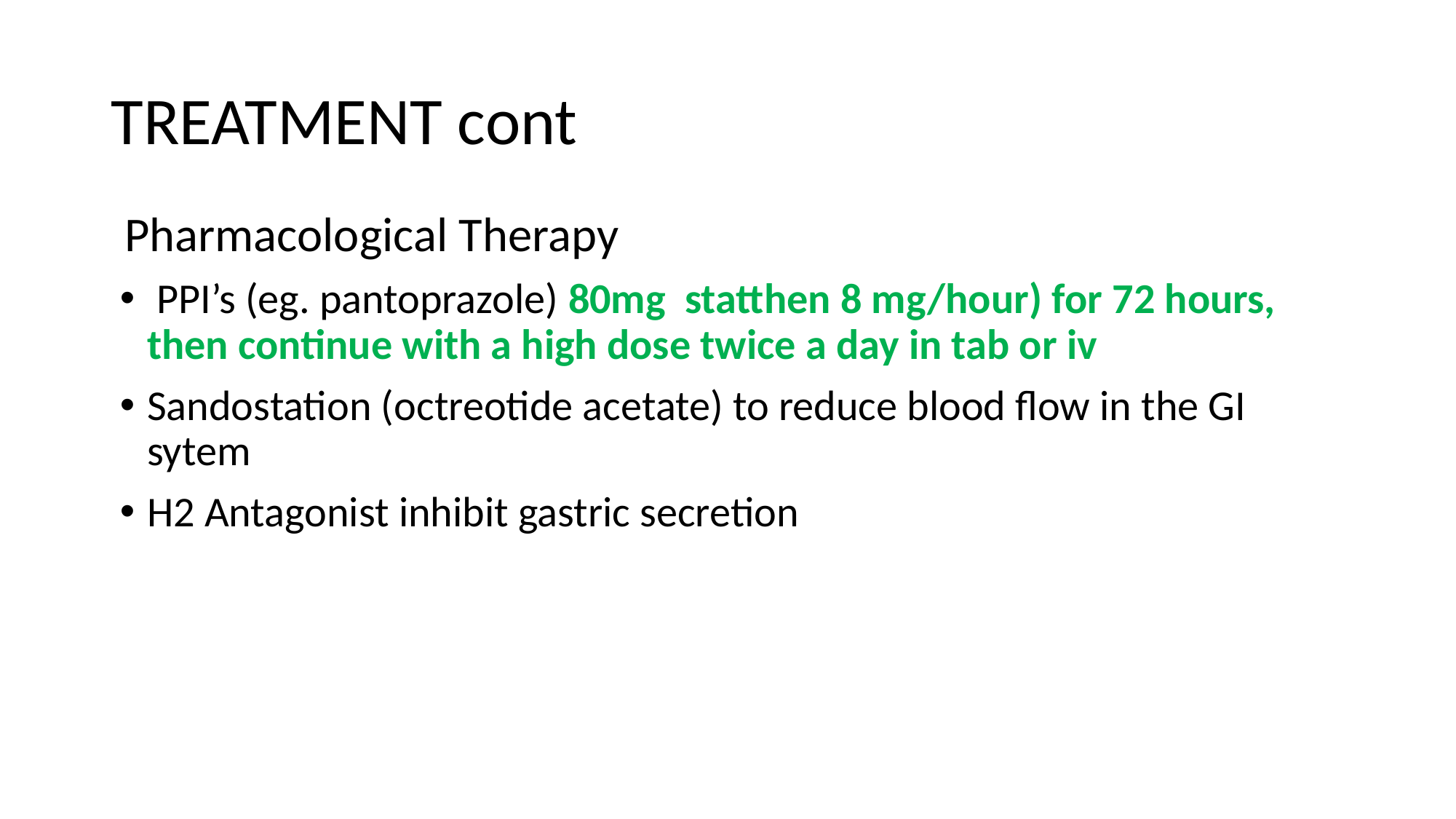

# TREATMENT cont
Pharmacological Therapy
 PPI’s (eg. pantoprazole) 80mg  statthen 8 mg/hour) for 72 hours, then continue with a high dose twice a day in tab or iv
Sandostation (octreotide acetate) to reduce blood flow in the GI sytem
H2 Antagonist inhibit gastric secretion